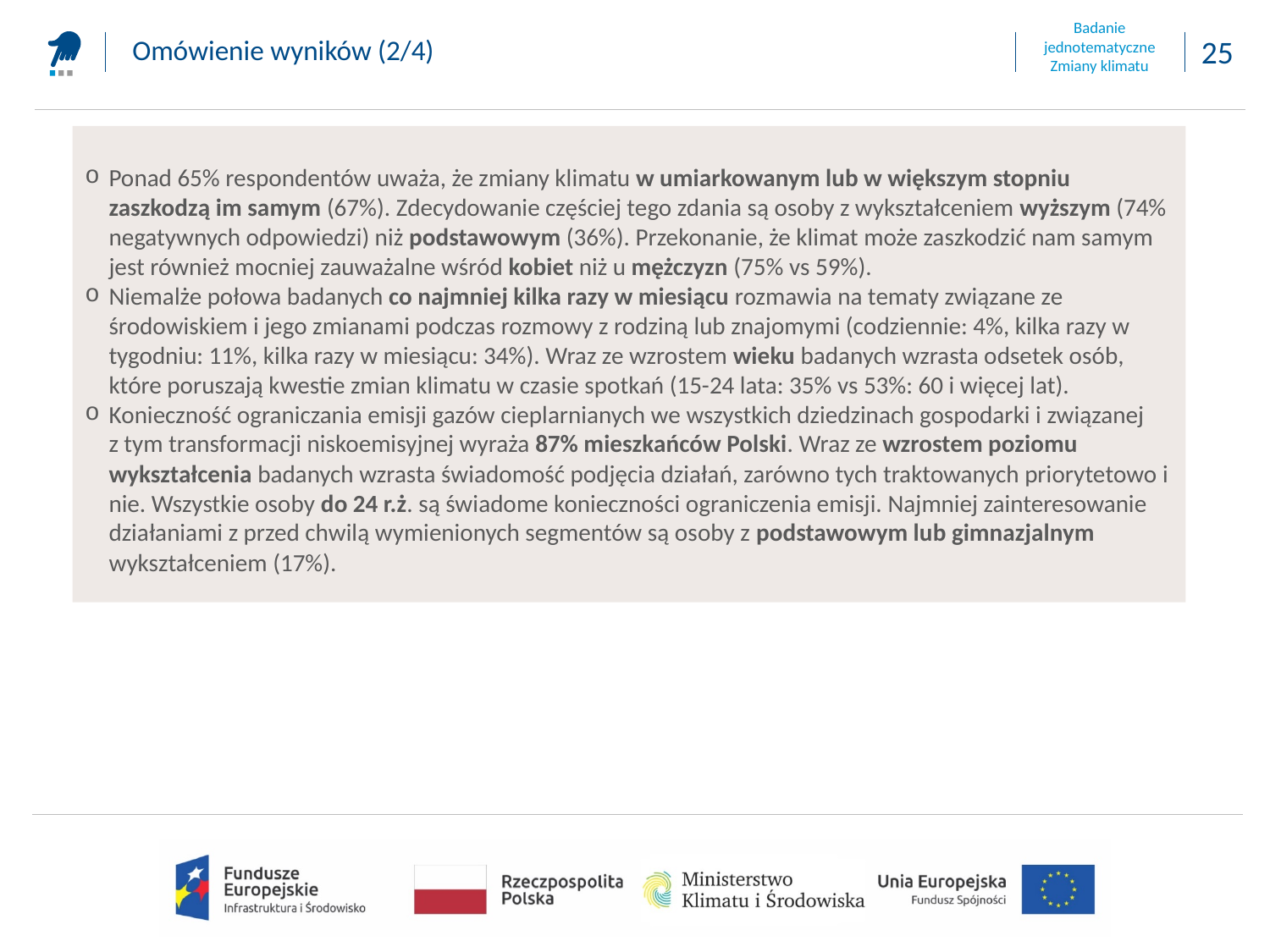

Badanie jednotematyczne
Zmiany klimatu
Omówienie wyników (2/4)

Ponad 65% respondentów uważa, że zmiany klimatu w umiarkowanym lub w większym stopniu zaszkodzą im samym (67%). Zdecydowanie częściej tego zdania są osoby z wykształceniem wyższym (74% negatywnych odpowiedzi) niż podstawowym (36%). Przekonanie, że klimat może zaszkodzić nam samym jest również mocniej zauważalne wśród kobiet niż u mężczyzn (75% vs 59%).
Niemalże połowa badanych co najmniej kilka razy w miesiącu rozmawia na tematy związane ze środowiskiem i jego zmianami podczas rozmowy z rodziną lub znajomymi (codziennie: 4%, kilka razy w tygodniu: 11%, kilka razy w miesiącu: 34%). Wraz ze wzrostem wieku badanych wzrasta odsetek osób, które poruszają kwestie zmian klimatu w czasie spotkań (15-24 lata: 35% vs 53%: 60 i więcej lat).
Konieczność ograniczania emisji gazów cieplarnianych we wszystkich dziedzinach gospodarki i związanej
z tym transformacji niskoemisyjnej wyraża 87% mieszkańców Polski. Wraz ze wzrostem poziomu wykształcenia badanych wzrasta świadomość podjęcia działań, zarówno tych traktowanych priorytetowo i nie. Wszystkie osoby do 24 r.ż. są świadome konieczności ograniczenia emisji. Najmniej zainteresowanie działaniami z przed chwilą wymienionych segmentów są osoby z podstawowym lub gimnazjalnym wykształceniem (17%).